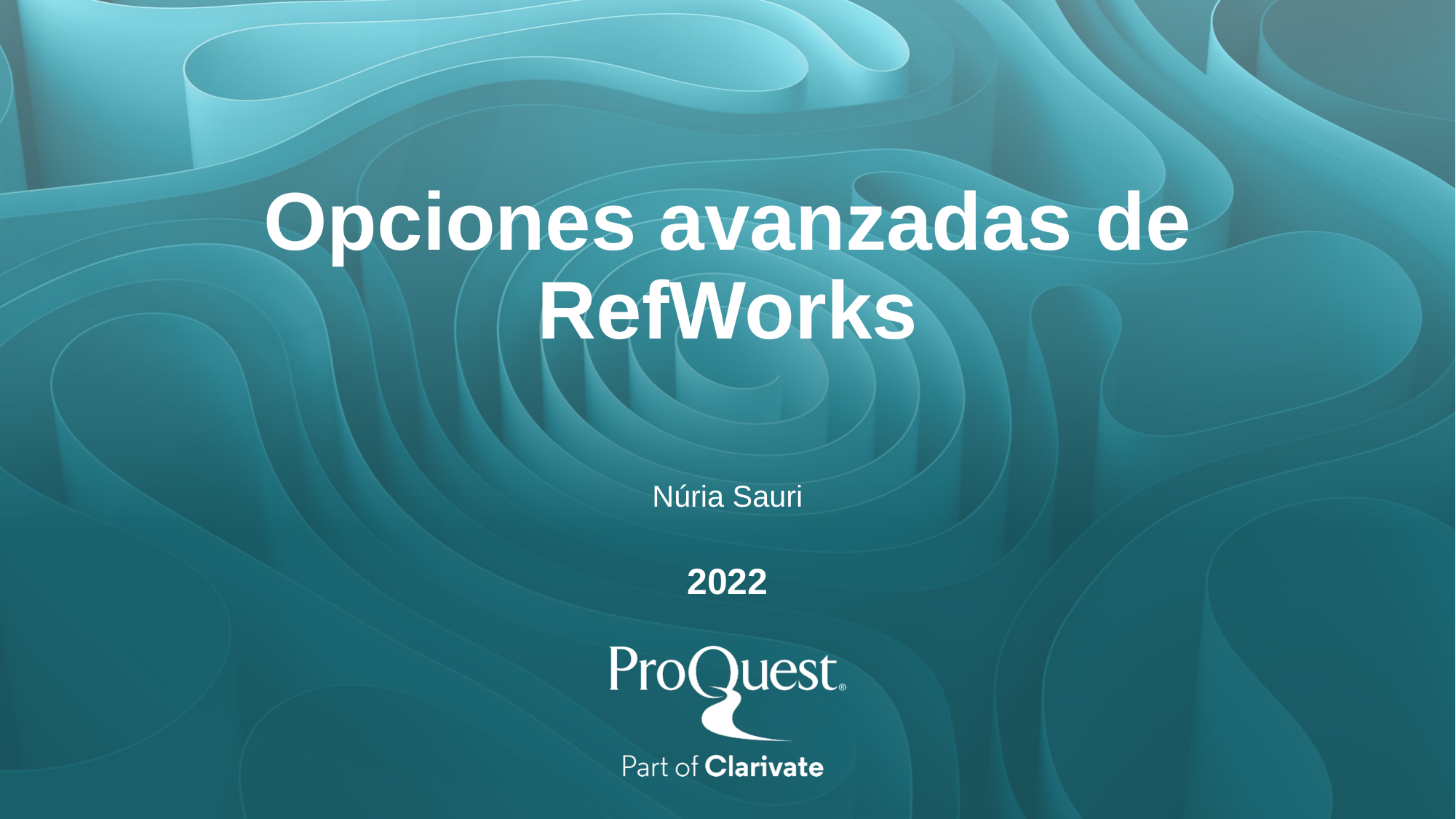

# Opciones avanzadas de RefWorks
Núria Sauri
2022